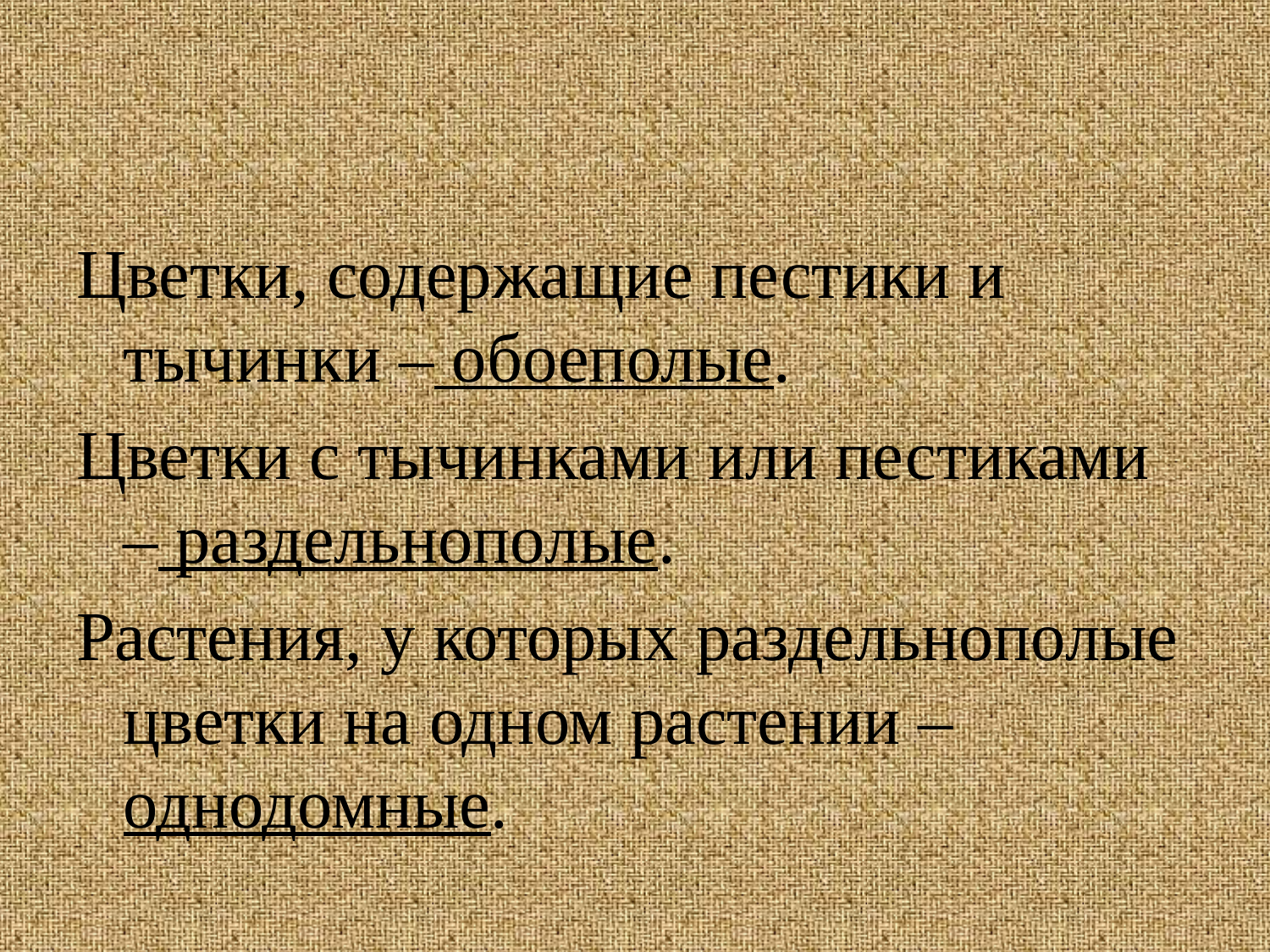

#
Цветки, содержащие пестики и тычинки – обоеполые.
Цветки с тычинками или пестиками – раздельнополые.
Растения, у которых раздельнополые цветки на одном растении – однодомные.